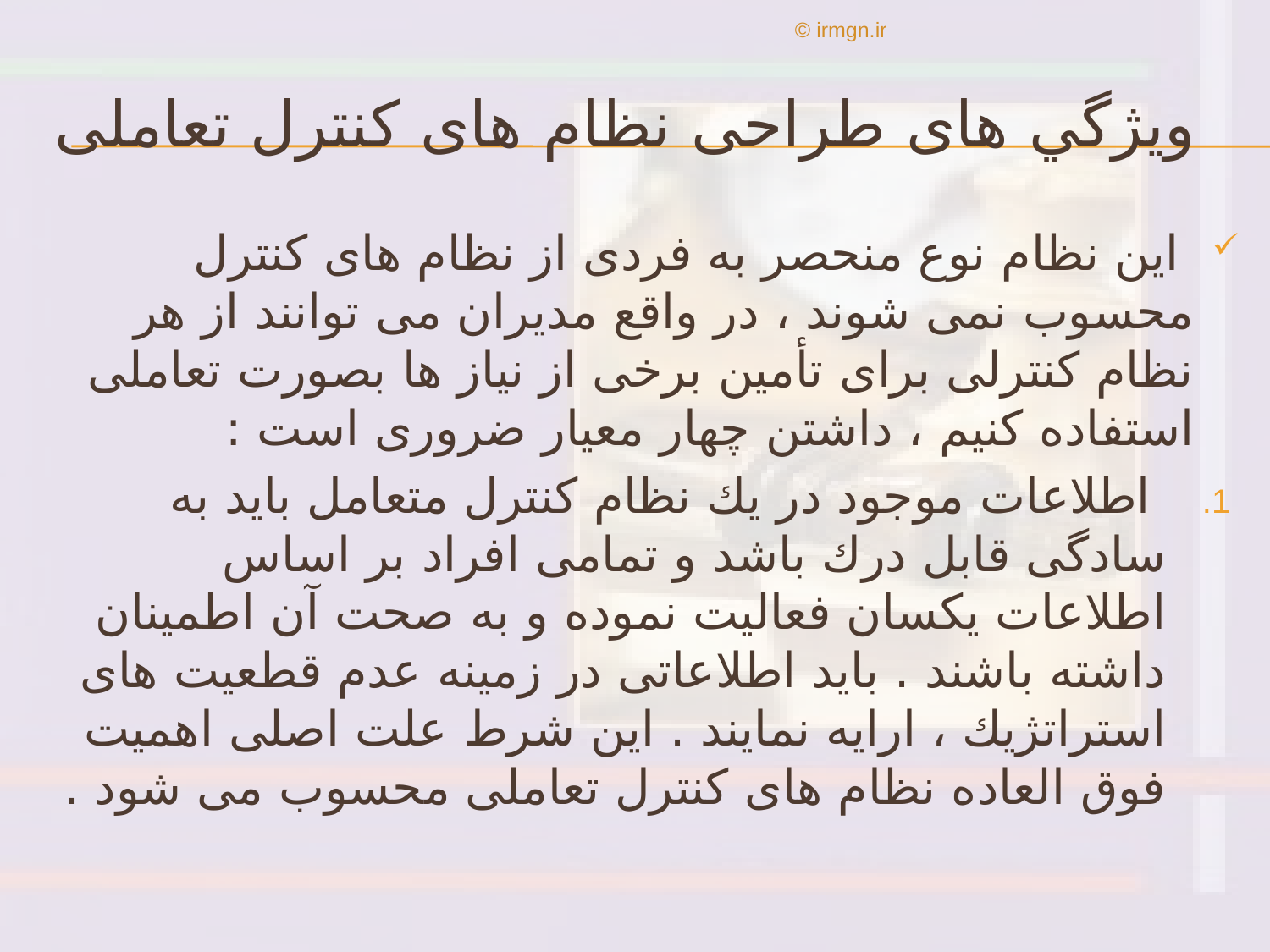

© irmgn.ir
# ويژگي های طراحی نظام های كنترل تعاملی
 اين نظام نوع منحصر به فردی از نظام های كنترل محسوب نمی شوند ، در واقع مديران می توانند از هر نظام كنترلی برای تأمين برخی از نياز ها بصورت تعاملی استفاده كنيم ، داشتن چهار معيار ضروری است :
 اطلاعات موجود در يك نظام كنترل متعامل بايد به سادگی قابل درك باشد و تمامی افراد بر اساس اطلاعات يكسان فعاليت نموده و به صحت آن اطمينان داشته باشند . بايد اطلاعاتی در زمينه عدم قطعيت های استراتژيك ، ارايه نمايند . اين شرط علت اصلی اهميت فوق العاده نظام های كنترل تعاملی محسوب می شود .